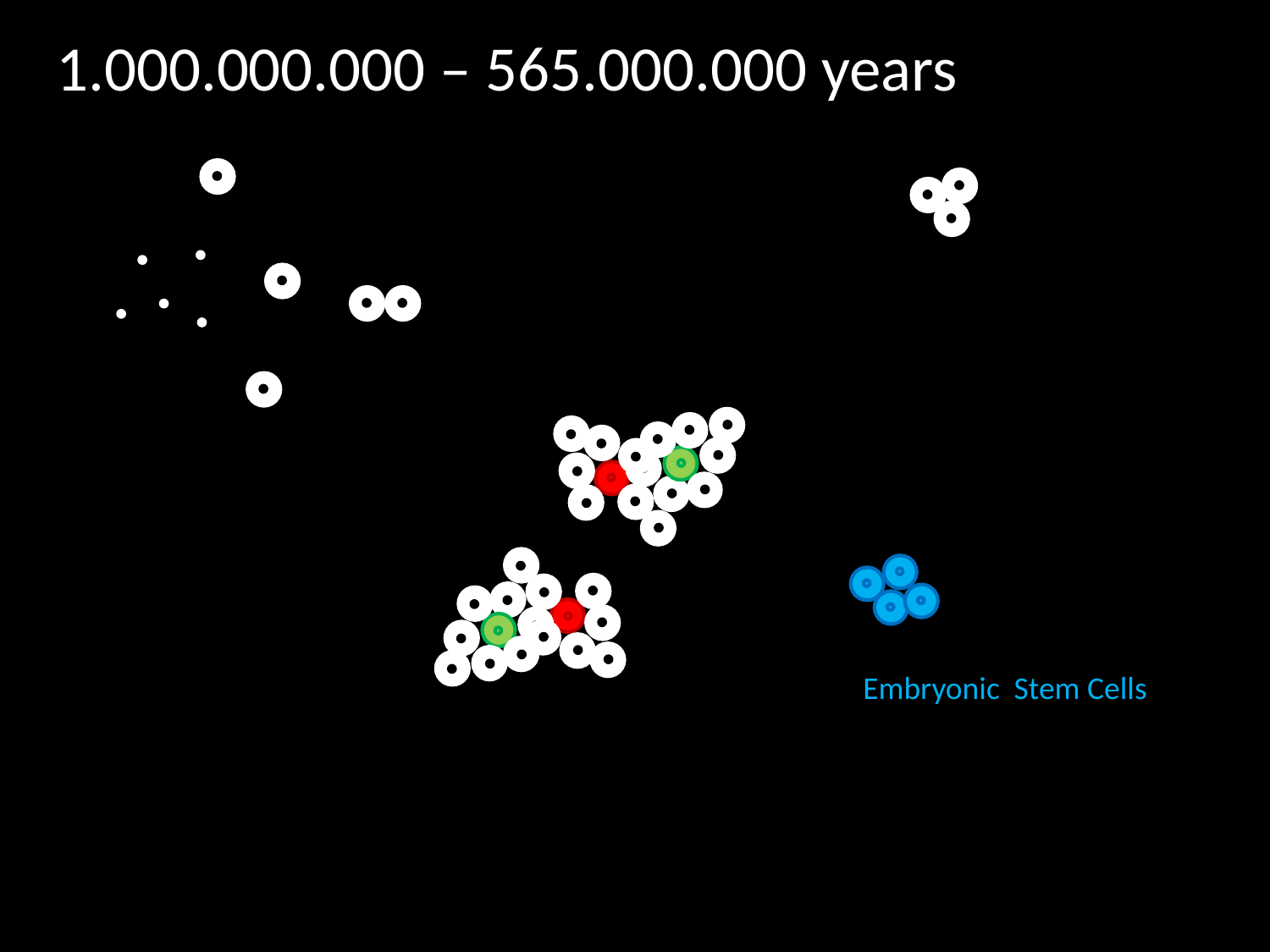

1.000.000.000 Jahre
1.000.000.000 – 565.000.000 years

Embryonic  Stem Cells